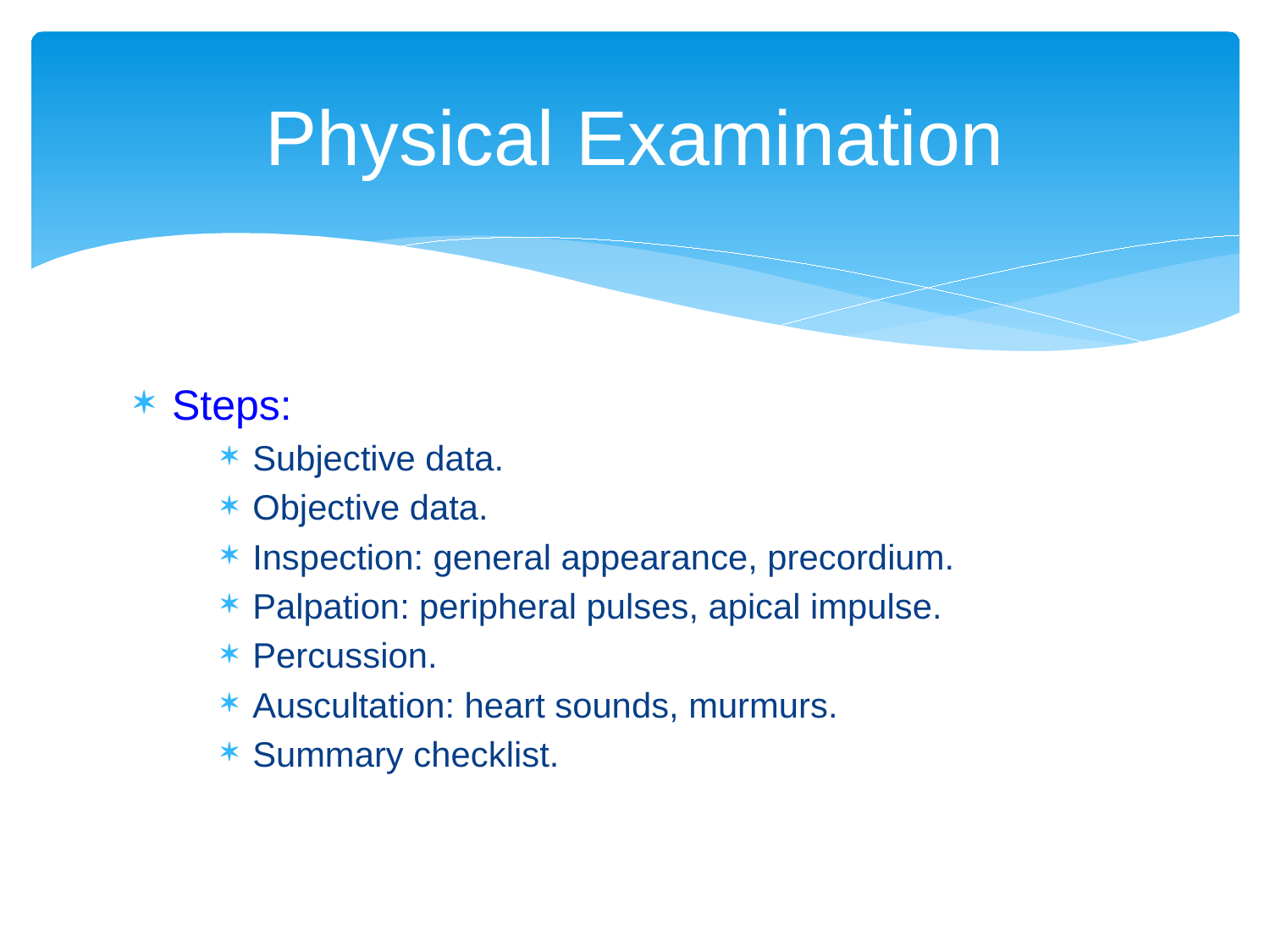

# Physical Examination
Steps:
Subjective data.
Objective data.
Inspection: general appearance, precordium.
Palpation: peripheral pulses, apical impulse.
Percussion.
Auscultation: heart sounds, murmurs.
Summary checklist.